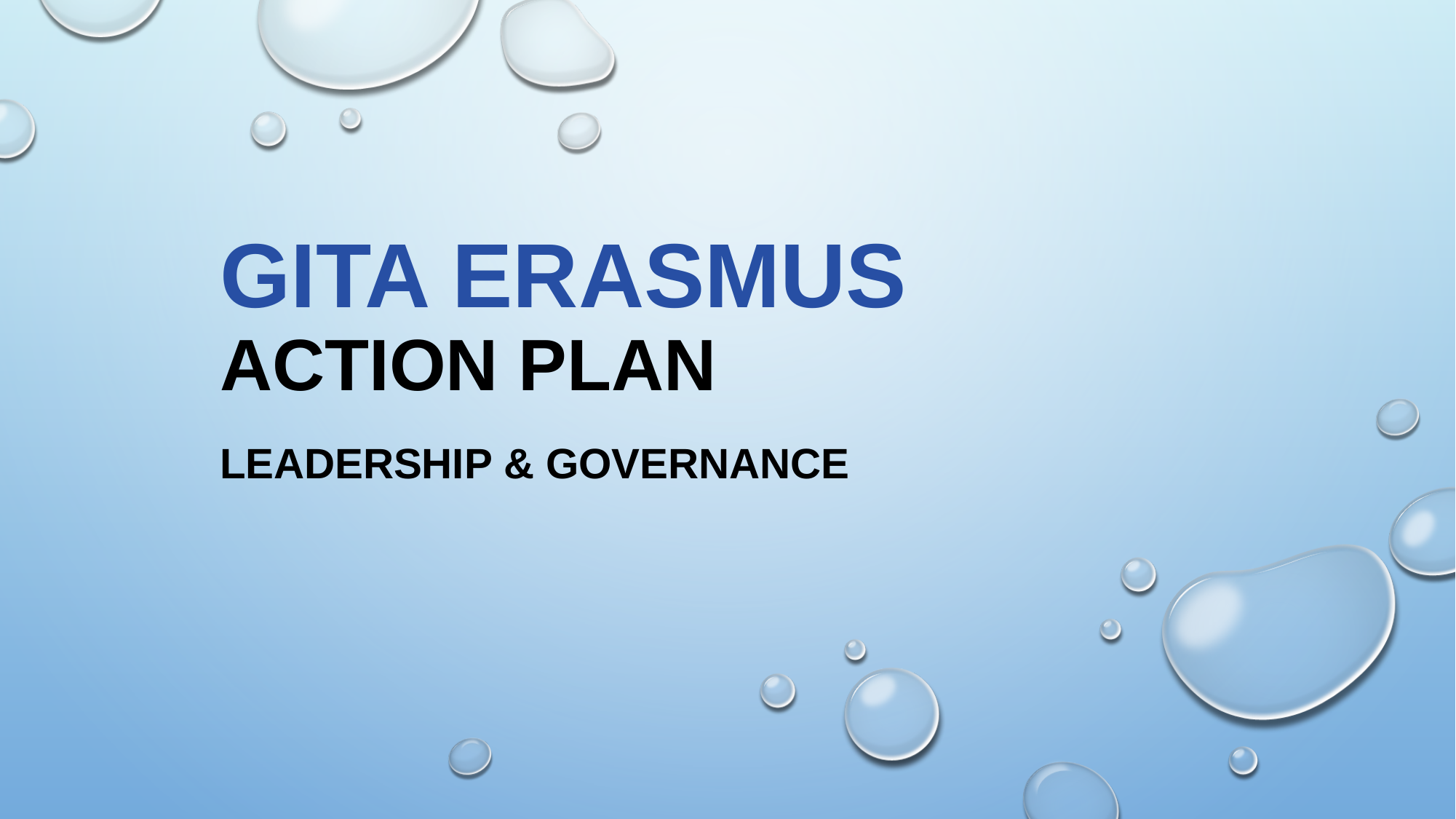

# Gita erasmus Action plan
Leadership & Governance